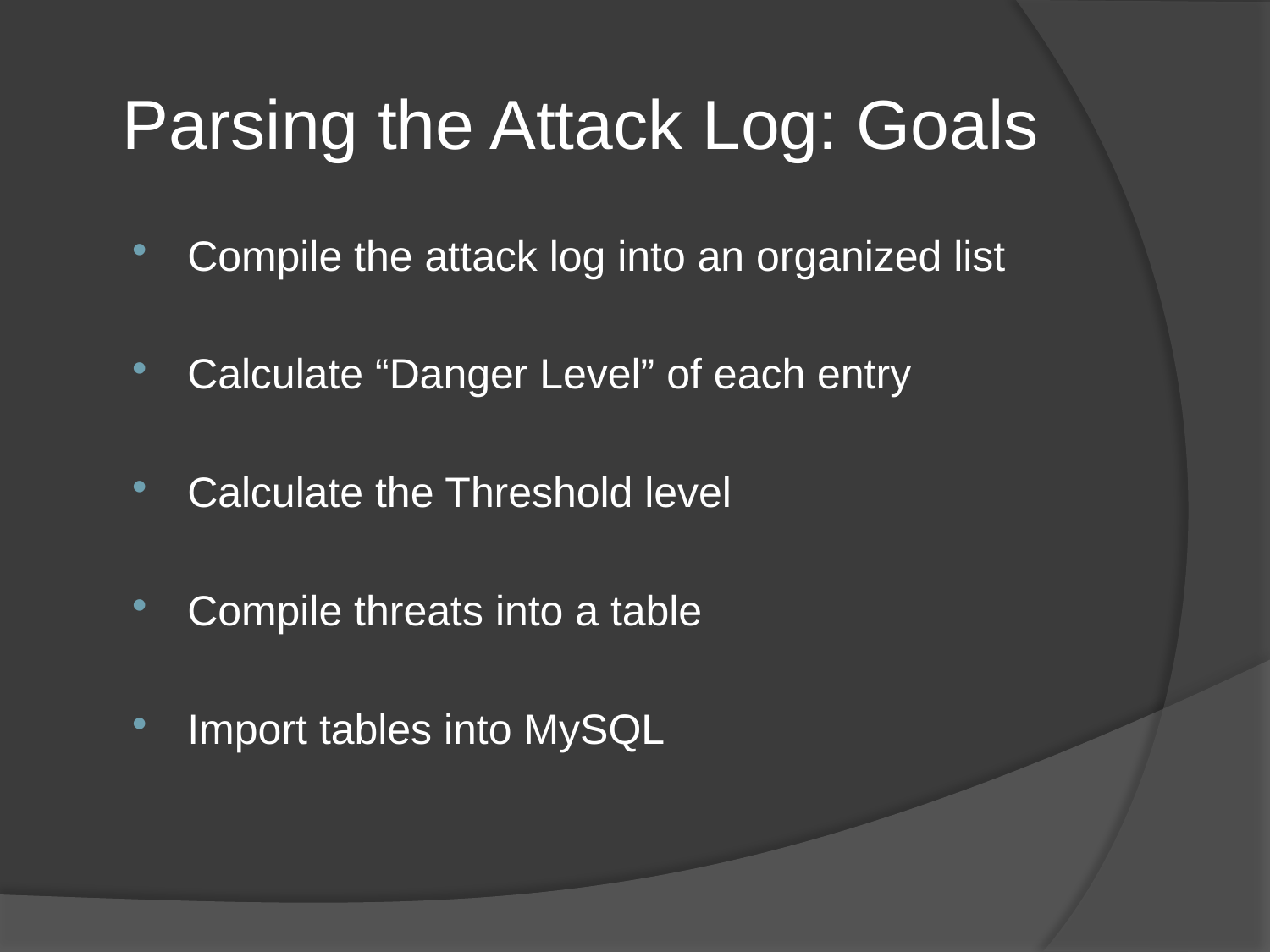

# Parsing the Attack Log: Goals
Compile the attack log into an organized list

Calculate “Danger Level” of each entry

Calculate the Threshold level

Compile threats into a table

Import tables into MySQL